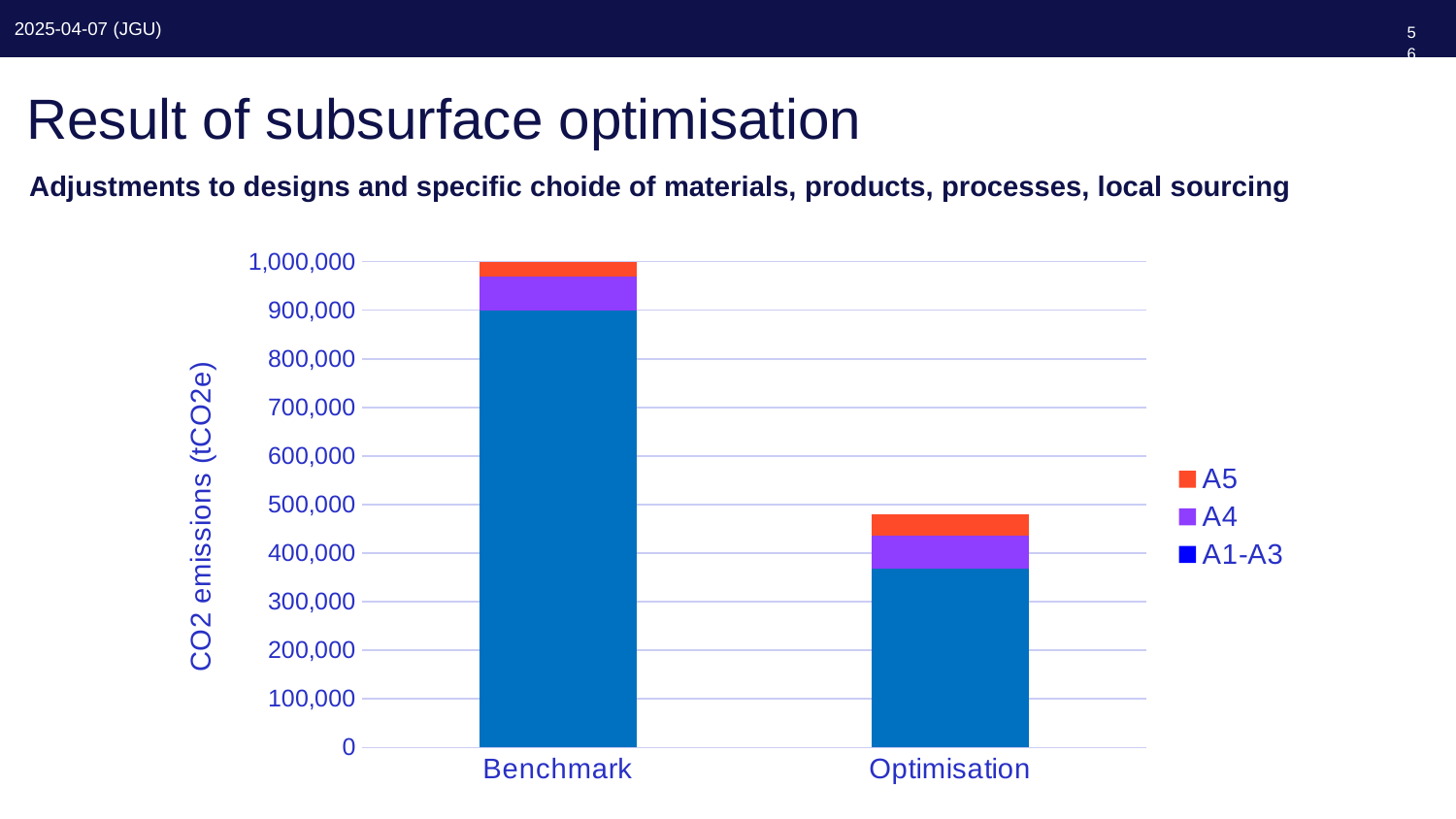

56
# Result of subsurface optimisation
Adjustments to designs and specific choide of materials, products, processes, local sourcing

### Chart

| Category | A1-A3 | A4 | A5 |
|---|---|---|---|
| Benchmark | 898670.384 | 70294.213 | 62485.235 |
| Optimisation | 367374.518665803 | 68683.54411717219 | 44682.152385255205 |